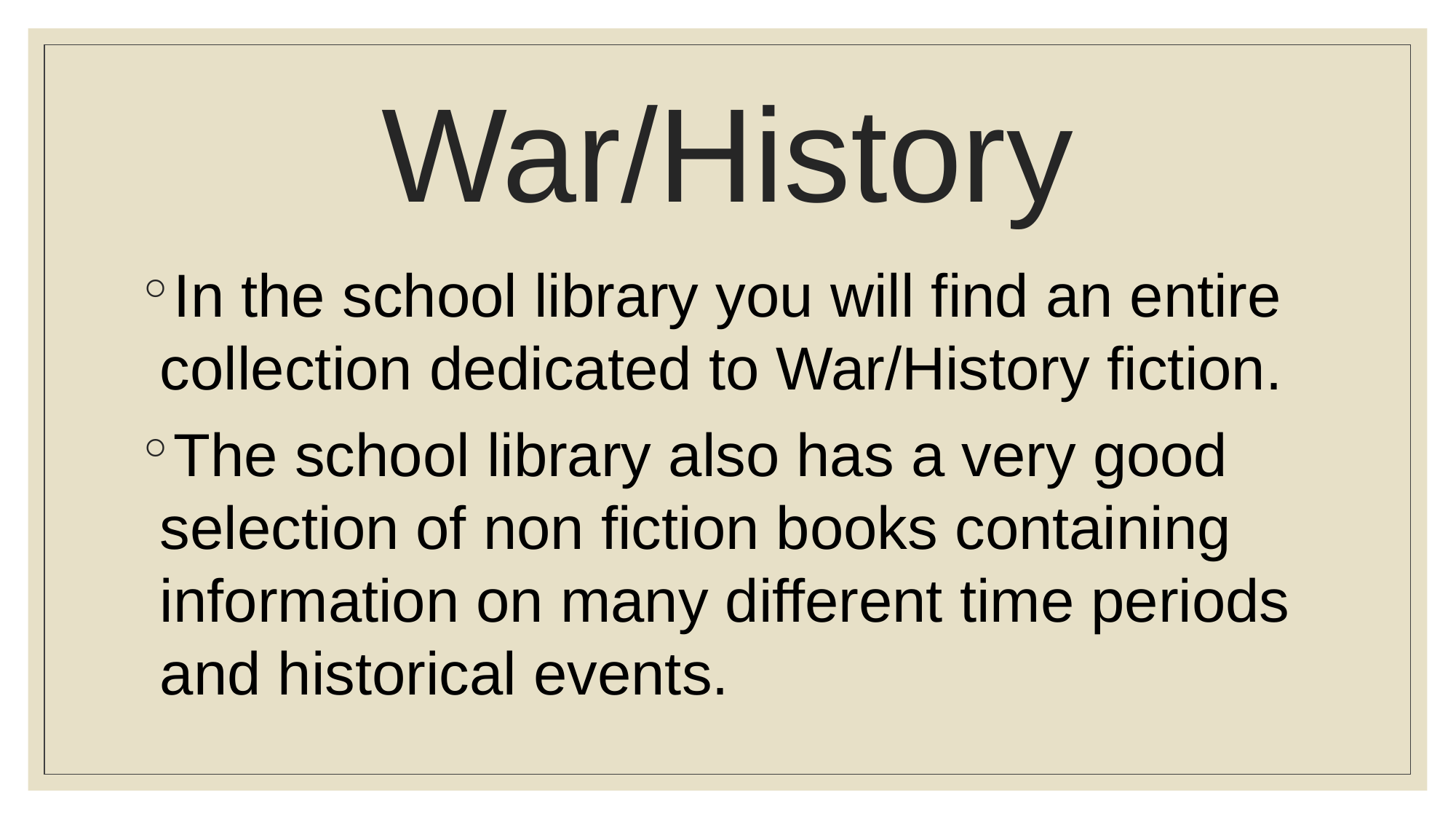

# War/History
In the school library you will find an entire collection dedicated to War/History fiction.
The school library also has a very good selection of non fiction books containing information on many different time periods and historical events.